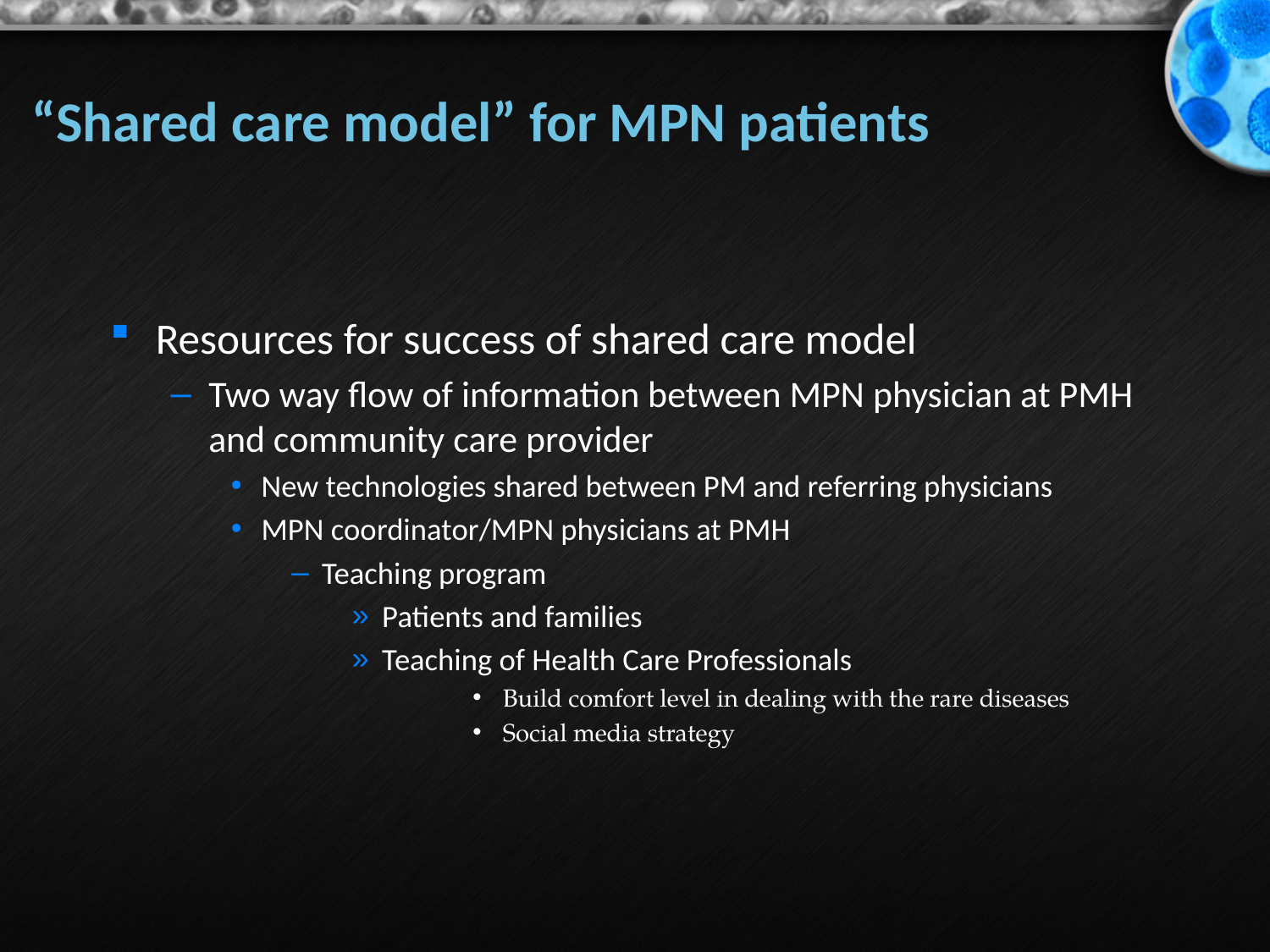

# “Shared care model” for MPN patients
Resources for success of shared care model
Two way flow of information between MPN physician at PMH and community care provider
New technologies shared between PM and referring physicians
MPN coordinator/MPN physicians at PMH
Teaching program
Patients and families
Teaching of Health Care Professionals
Build comfort level in dealing with the rare diseases
Social media strategy